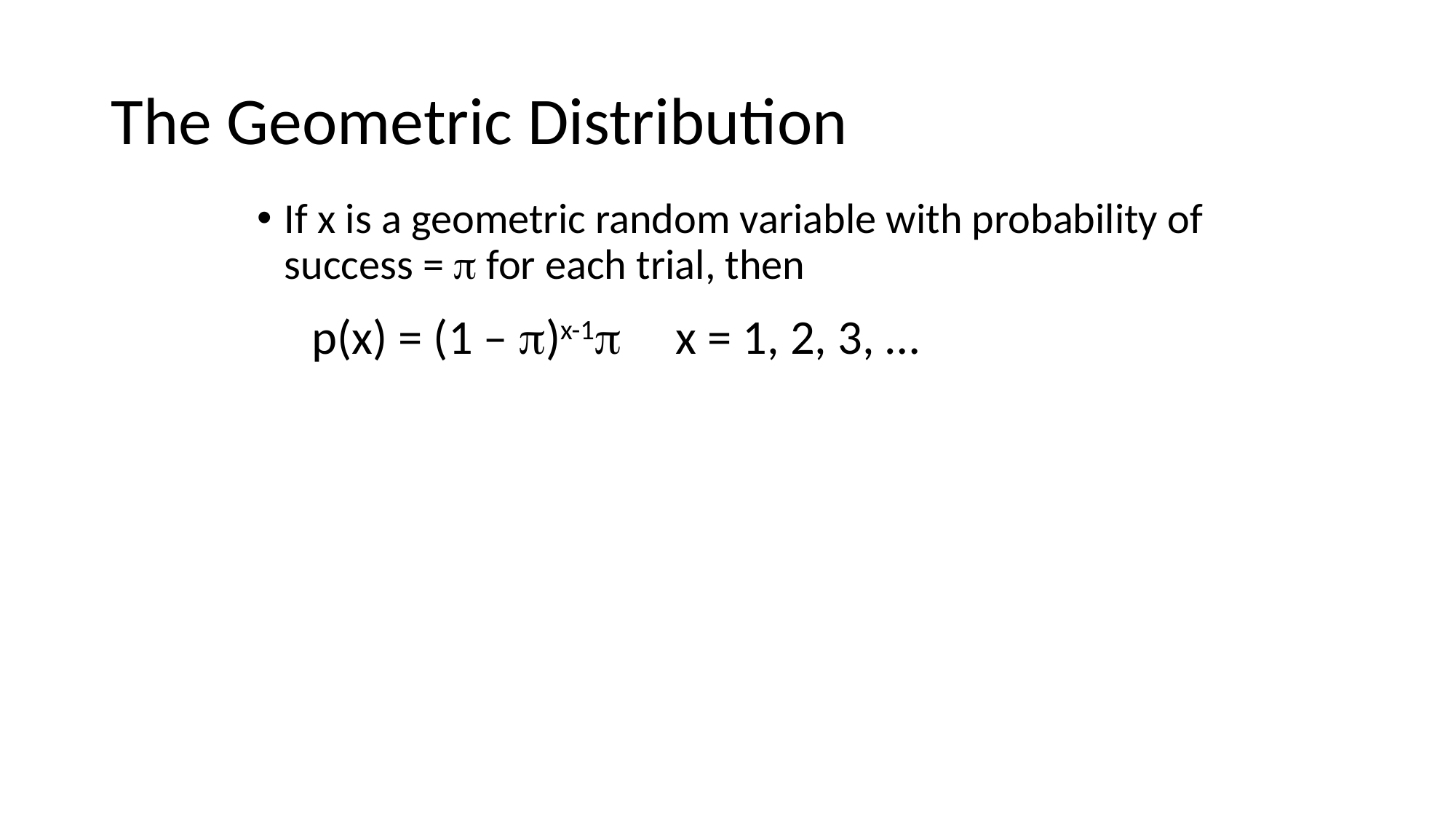

# The Geometric Distribution
If x is a geometric random variable with probability of success = π for each trial, then
p(x) = (1 – π)x-1π     x = 1, 2, 3, …